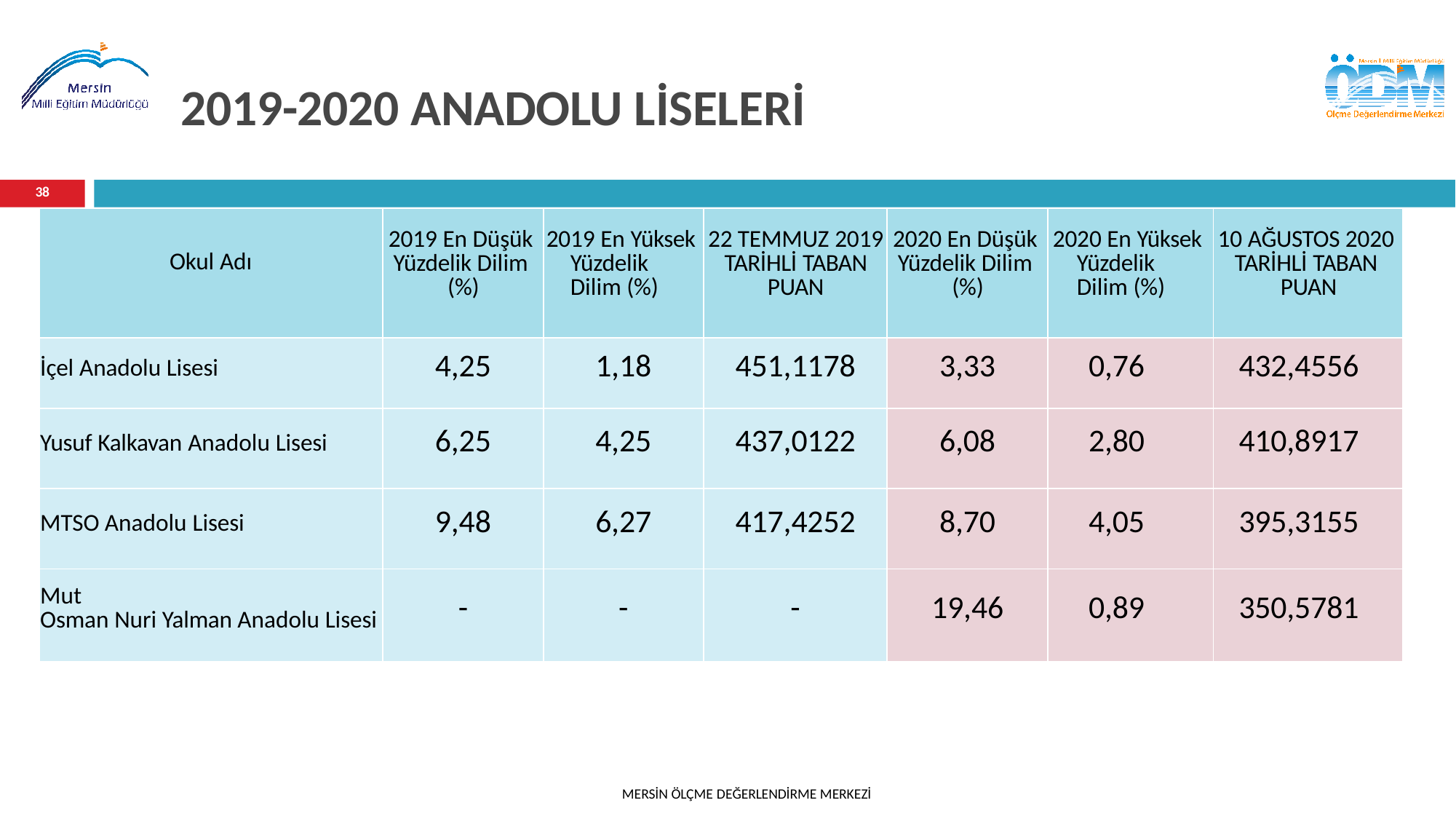

# 2019-2020 ANADOLU LİSELERİ
38
| Okul Adı | 2019 En Düşük Yüzdelik Dilim (%) | 2019 En Yüksek Yüzdelik Dilim (%) | 22 TEMMUZ 2019 TARİHLİ TABAN PUAN | 2020 En Düşük Yüzdelik Dilim (%) | 2020 En Yüksek Yüzdelik Dilim (%) | 10 AĞUSTOS 2020 TARİHLİ TABAN PUAN |
| --- | --- | --- | --- | --- | --- | --- |
| İçel Anadolu Lisesi | 4,25 | 1,18 | 451,1178 | 3,33 | 0,76 | 432,4556 |
| Yusuf Kalkavan Anadolu Lisesi | 6,25 | 4,25 | 437,0122 | 6,08 | 2,80 | 410,8917 |
| MTSO Anadolu Lisesi | 9,48 | 6,27 | 417,4252 | 8,70 | 4,05 | 395,3155 |
| Mut Osman Nuri Yalman Anadolu Lisesi | - | - | - | 19,46 | 0,89 | 350,5781 |
MERSİN ÖLÇME DEĞERLENDİRME MERKEZİ